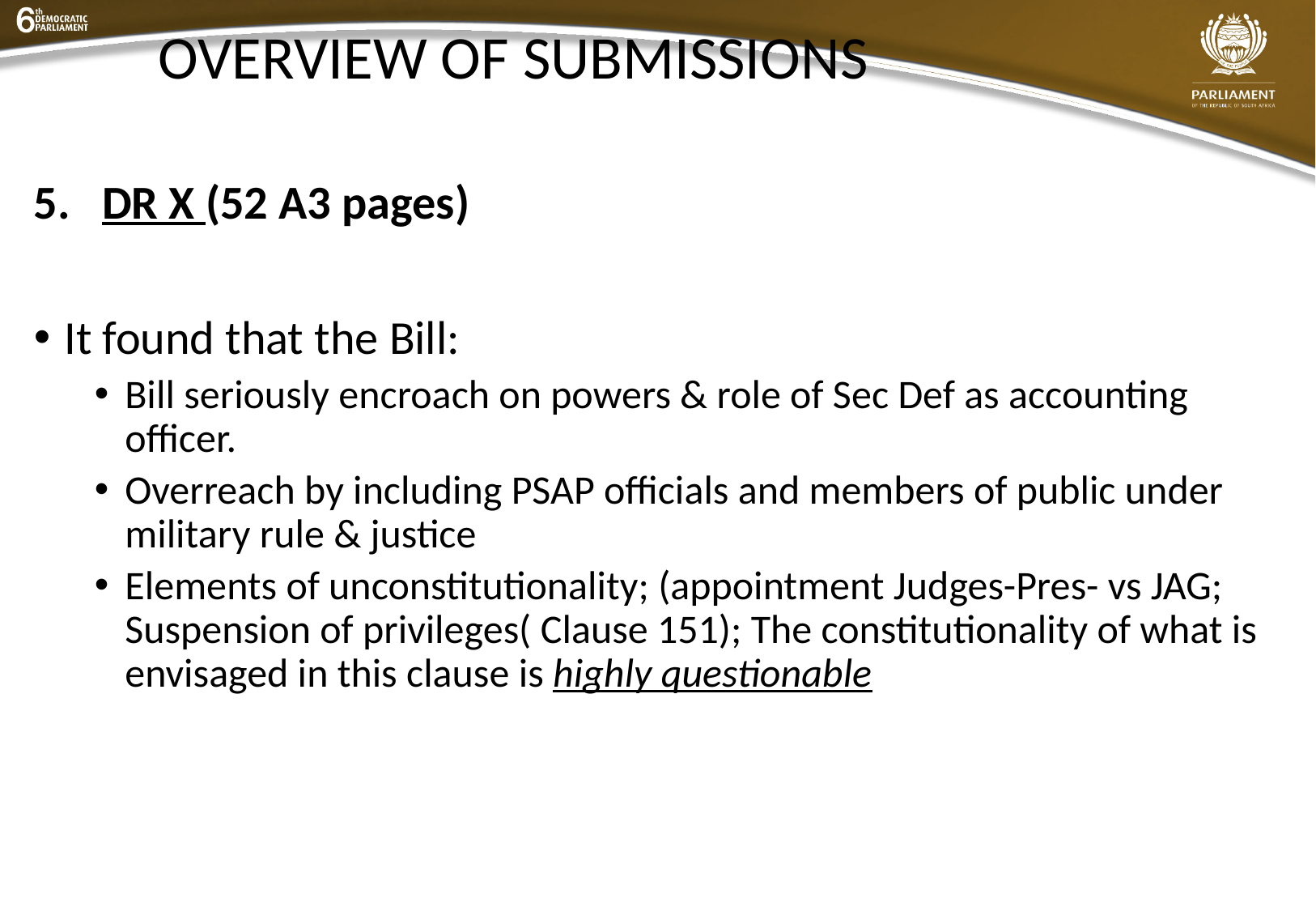

# OVERVIEW OF SUBMISSIONS

DR X (52 A3 pages)

It found that the Bill:
Bill seriously encroach on powers & role of Sec Def as accounting officer.
Overreach by including PSAP officials and members of public under military rule & justice
Elements of unconstitutionality; (appointment Judges-Pres- vs JAG; Suspension of privileges( Clause 151); The constitutionality of what is envisaged in this clause is highly questionable